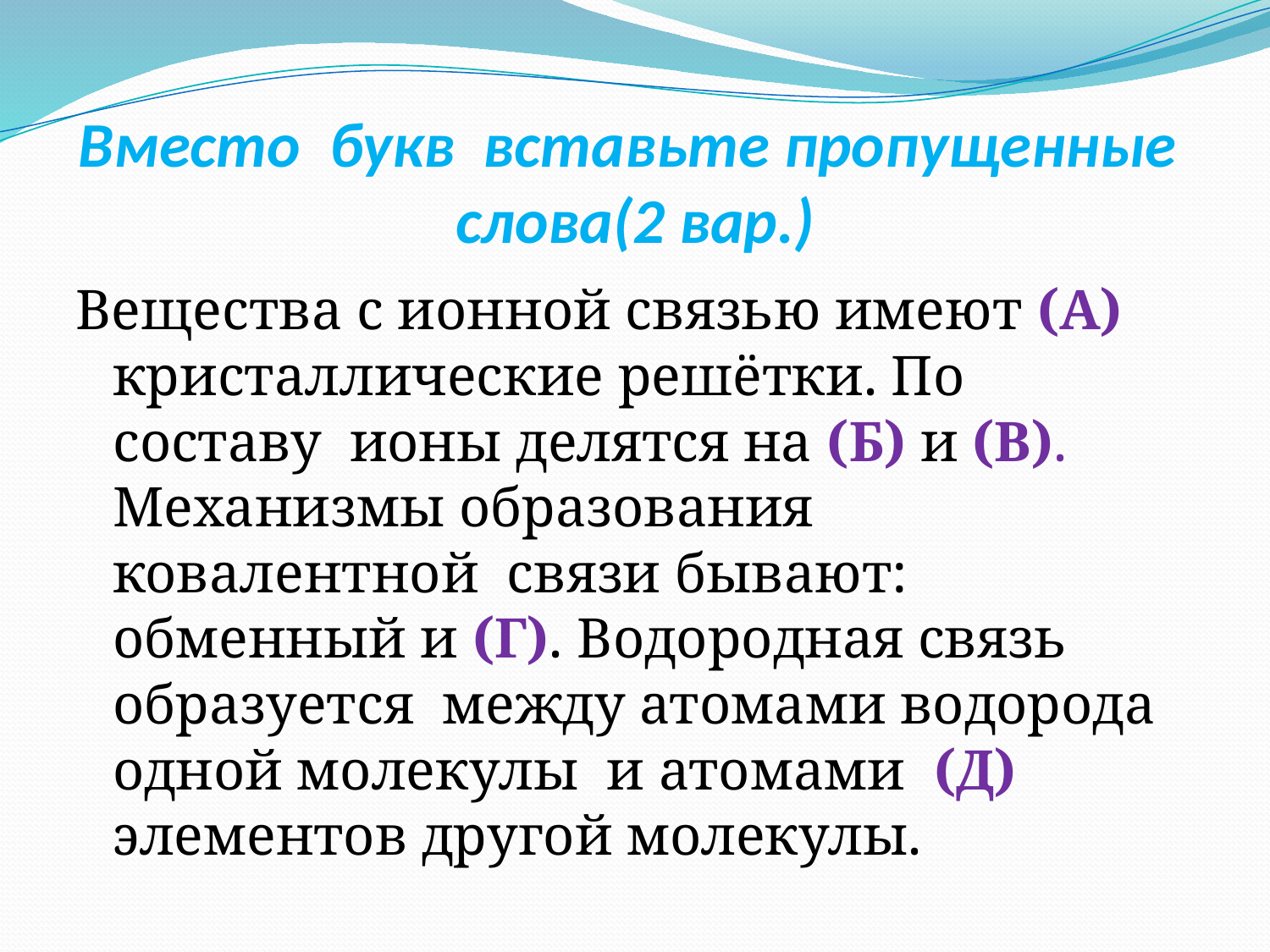

# Вместо  букв  вставьте пропущенные  слова(2 вар.)
Вещества с ионной связью имеют (А) кристаллические решётки. По  составу  ионы делятся на (Б) и (В).  Механизмы образования ковалентной  связи бывают: обменный и (Г). Водородная связь образуется  между атомами водорода одной молекулы  и атомами  (Д) элементов другой молекулы.